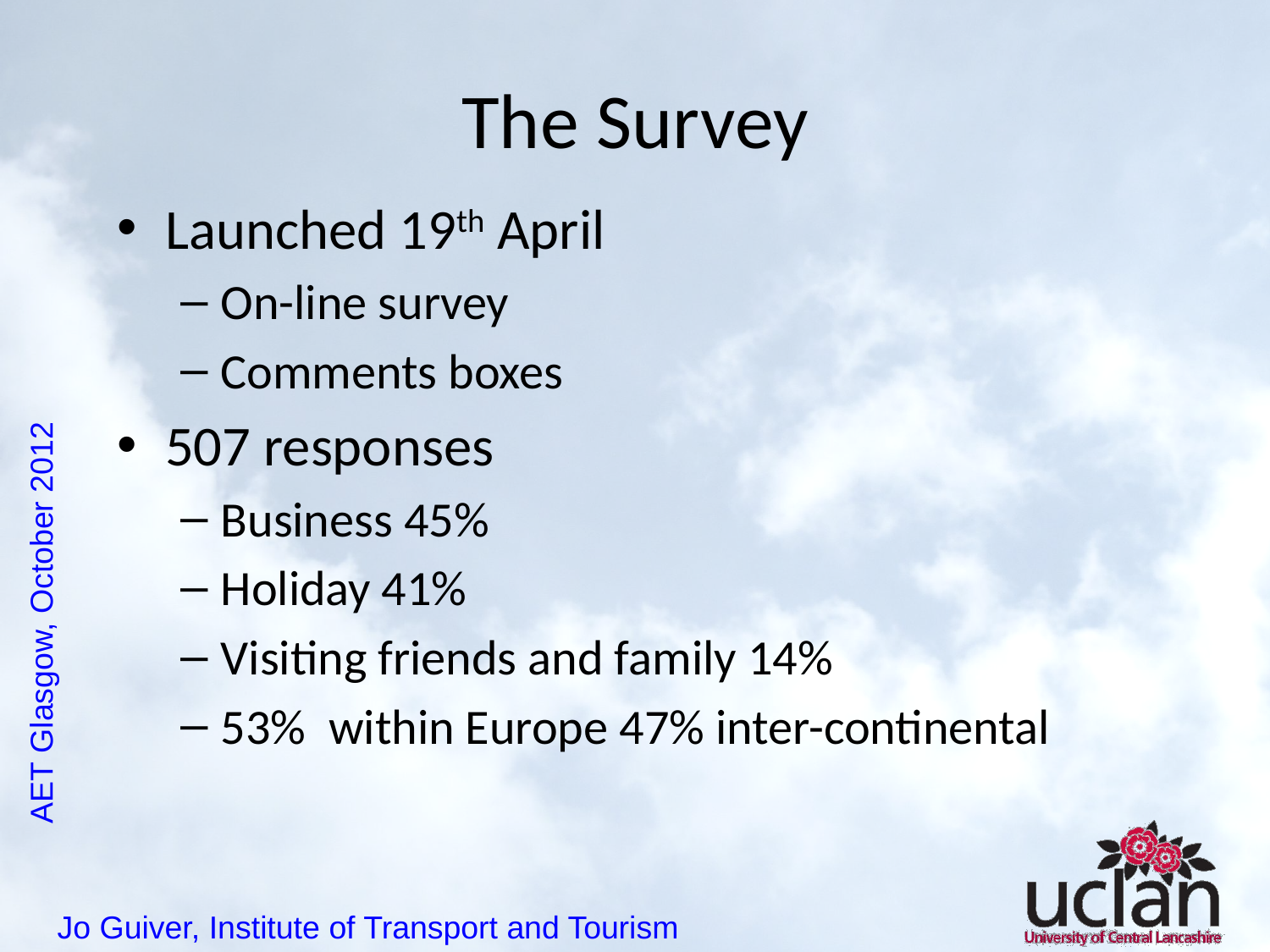

# The Survey
Launched 19th April
On-line survey
Comments boxes
507 responses
Business 45%
Holiday 41%
Visiting friends and family 14%
53%  within Europe 47% inter-continental